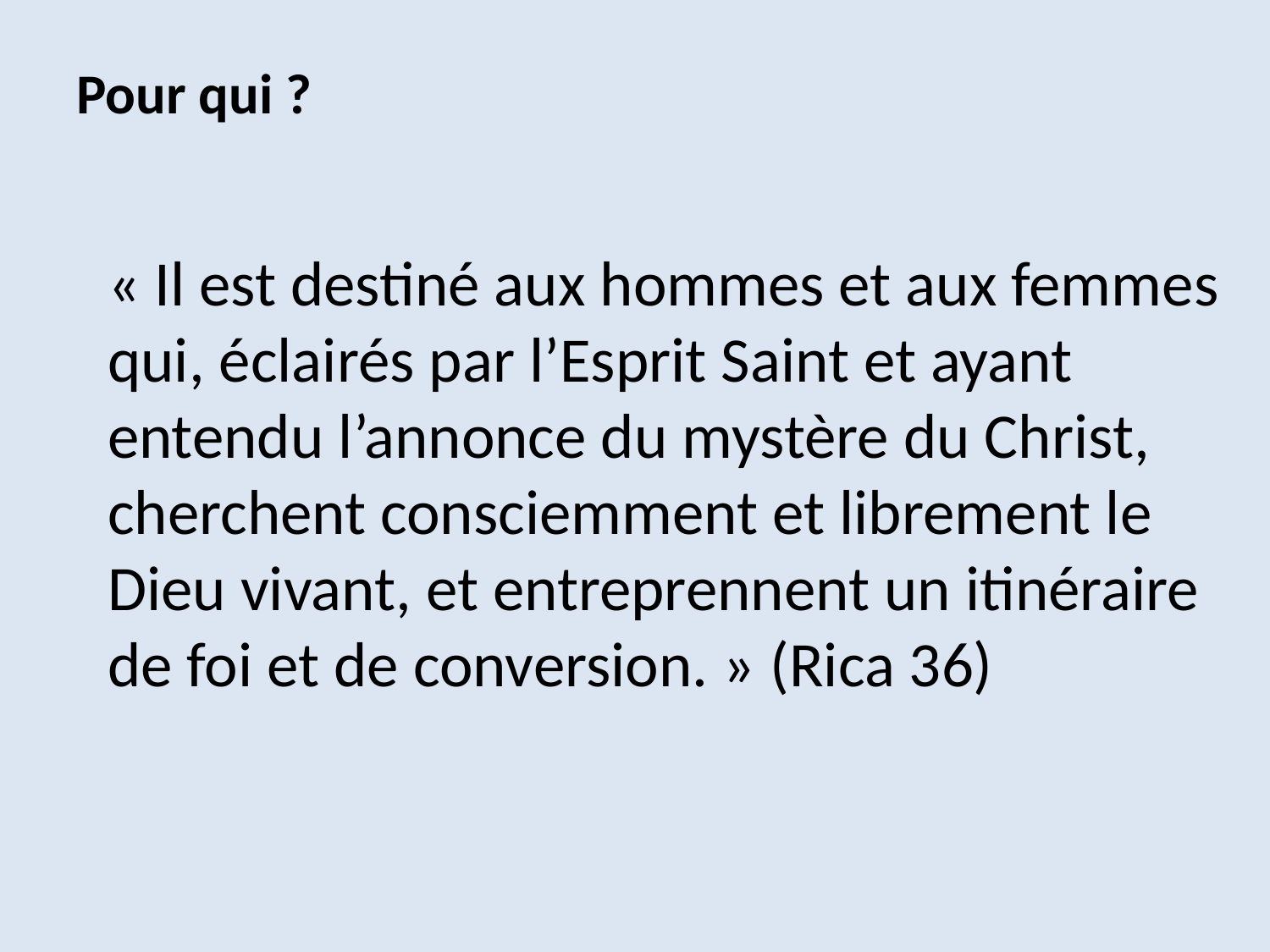

# Pour qui ?
« Il est destiné aux hommes et aux femmes qui, éclairés par l’Esprit Saint et ayant entendu l’annonce du mystère du Christ, cherchent consciemment et librement le Dieu vivant, et entreprennent un itinéraire de foi et de conversion. » (Rica 36)